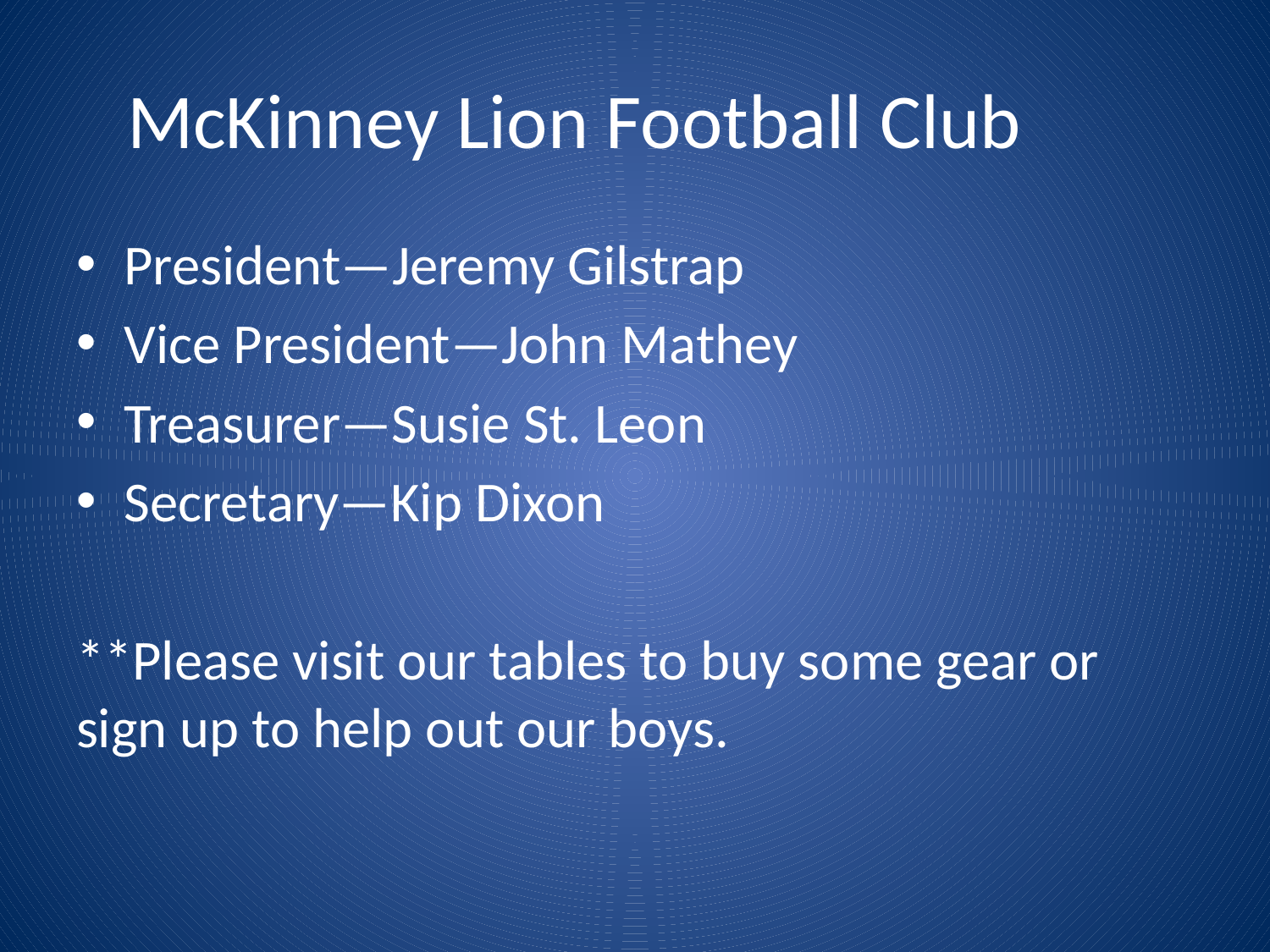

# McKinney Lion Football Club
President—Jeremy Gilstrap
Vice President—John Mathey
Treasurer—Susie St. Leon
Secretary—Kip Dixon

**Please visit our tables to buy some gear or sign up to help out our boys.